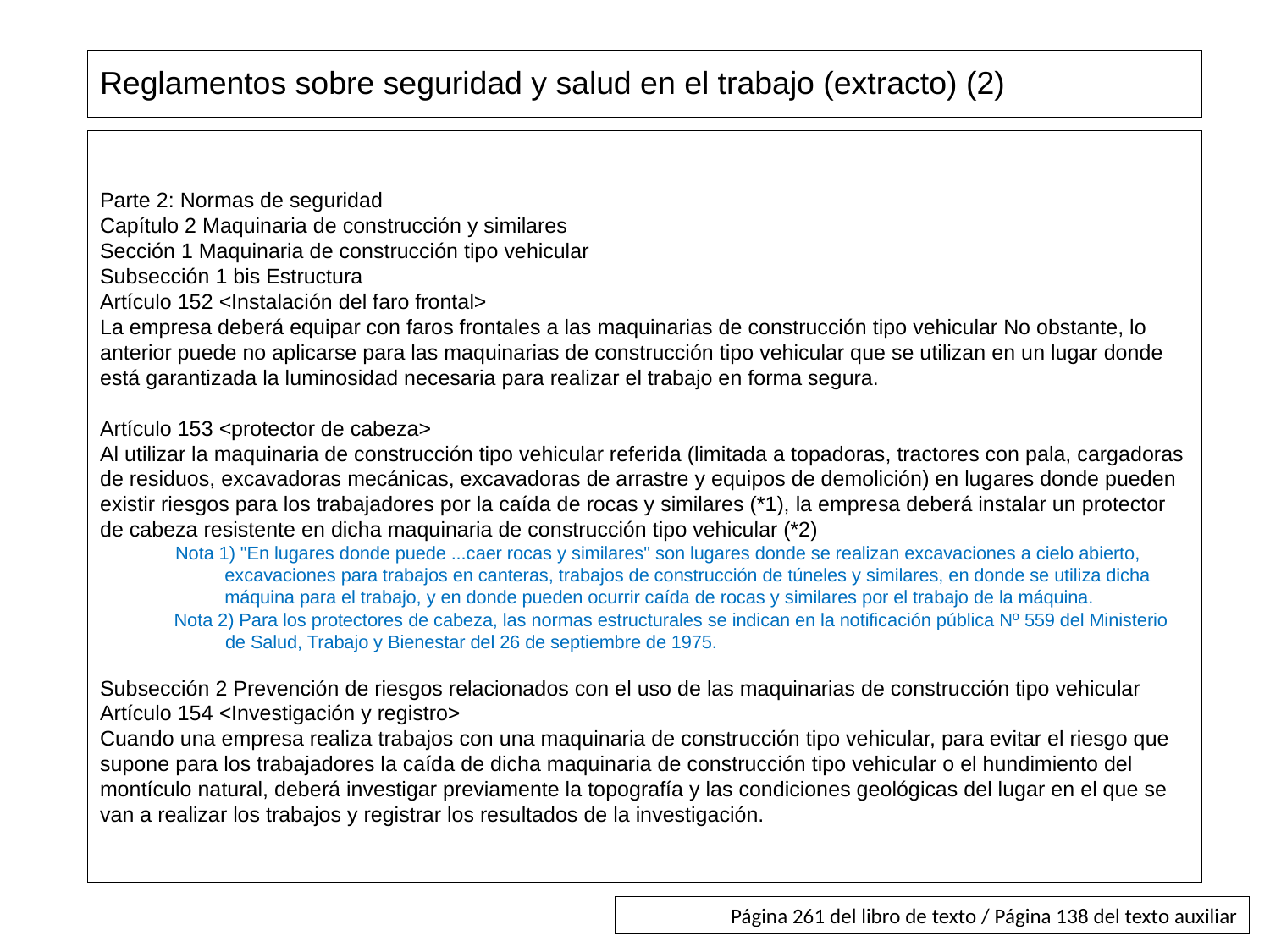

# Reglamentos sobre seguridad y salud en el trabajo (extracto) (2)
Parte 2: Normas de seguridad
Capítulo 2 Maquinaria de construcción y similares
Sección 1 Maquinaria de construcción tipo vehicular
Subsección 1 bis Estructura
Artículo 152 <Instalación del faro frontal>
La empresa deberá equipar con faros frontales a las maquinarias de construcción tipo vehicular No obstante, lo anterior puede no aplicarse para las maquinarias de construcción tipo vehicular que se utilizan en un lugar donde está garantizada la luminosidad necesaria para realizar el trabajo en forma segura.

Artículo 153 <protector de cabeza>
Al utilizar la maquinaria de construcción tipo vehicular referida (limitada a topadoras, tractores con pala, cargadoras de residuos, excavadoras mecánicas, excavadoras de arrastre y equipos de demolición) en lugares donde pueden existir riesgos para los trabajadores por la caída de rocas y similares (*1), la empresa deberá instalar un protector de cabeza resistente en dicha maquinaria de construcción tipo vehicular (*2)
Nota 1) "En lugares donde puede ...caer rocas y similares" son lugares donde se realizan excavaciones a cielo abierto, excavaciones para trabajos en canteras, trabajos de construcción de túneles y similares, en donde se utiliza dicha máquina para el trabajo, y en donde pueden ocurrir caída de rocas y similares por el trabajo de la máquina.
Nota 2) Para los protectores de cabeza, las normas estructurales se indican en la notificación pública Nº 559 del Ministerio de Salud, Trabajo y Bienestar del 26 de septiembre de 1975.

Subsección 2 Prevención de riesgos relacionados con el uso de las maquinarias de construcción tipo vehicular
Artículo 154 <Investigación y registro>
Cuando una empresa realiza trabajos con una maquinaria de construcción tipo vehicular, para evitar el riesgo que supone para los trabajadores la caída de dicha maquinaria de construcción tipo vehicular o el hundimiento del montículo natural, deberá investigar previamente la topografía y las condiciones geológicas del lugar en el que se van a realizar los trabajos y registrar los resultados de la investigación.
Página 261 del libro de texto / Página 138 del texto auxiliar